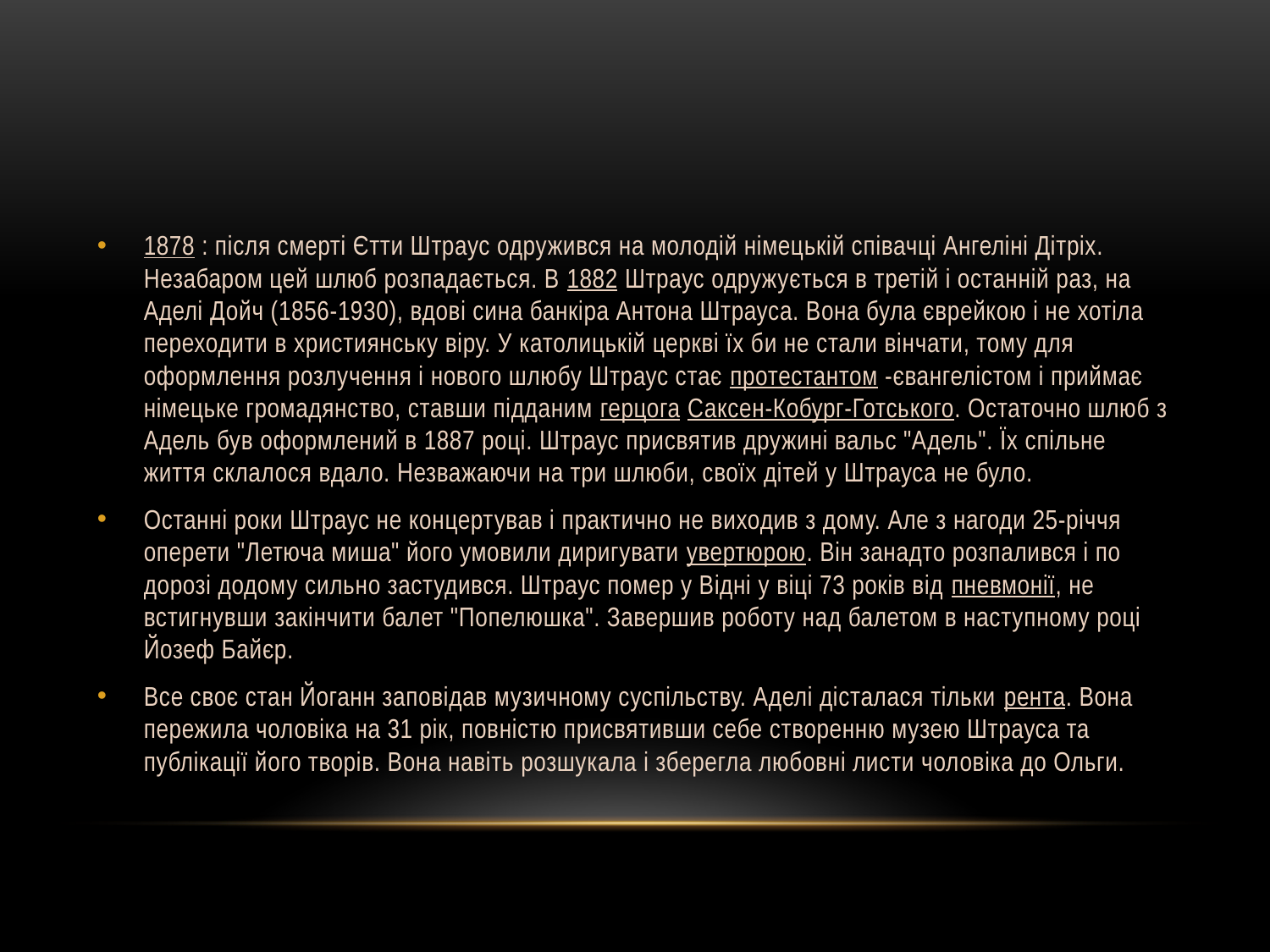

#
1878 : після смерті Єтти Штраус одружився на молодій німецькій співачці Ангеліні Дітріх. Незабаром цей шлюб розпадається. В 1882 Штраус одружується в третій і останній раз, на Аделі Дойч (1856-1930), вдові сина банкіра Антона Штрауса. Вона була єврейкою і не хотіла переходити в християнську віру. У католицькій церкві їх би не стали вінчати, тому для оформлення розлучення і нового шлюбу Штраус стає протестантом -євангелістом і приймає німецьке громадянство, ставши підданим герцога Саксен-Кобург-Готського. Остаточно шлюб з Адель був оформлений в 1887 році. Штраус присвятив дружині вальс "Адель". Їх спільне життя склалося вдало. Незважаючи на три шлюби, своїх дітей у Штрауса не було.
Останні роки Штраус не концертував і практично не виходив з дому. Але з нагоди 25-річчя оперети "Летюча миша" його умовили диригувати увертюрою. Він занадто розпалився і по дорозі додому сильно застудився. Штраус помер у Відні у віці 73 років від пневмонії, не встигнувши закінчити балет "Попелюшка". Завершив роботу над балетом в наступному році Йозеф Байєр.
Все своє стан Йоганн заповідав музичному суспільству. Аделі дісталася тільки рента. Вона пережила чоловіка на 31 рік, повністю присвятивши себе створенню музею Штрауса та публікації його творів. Вона навіть розшукала і зберегла любовні листи чоловіка до Ольги.